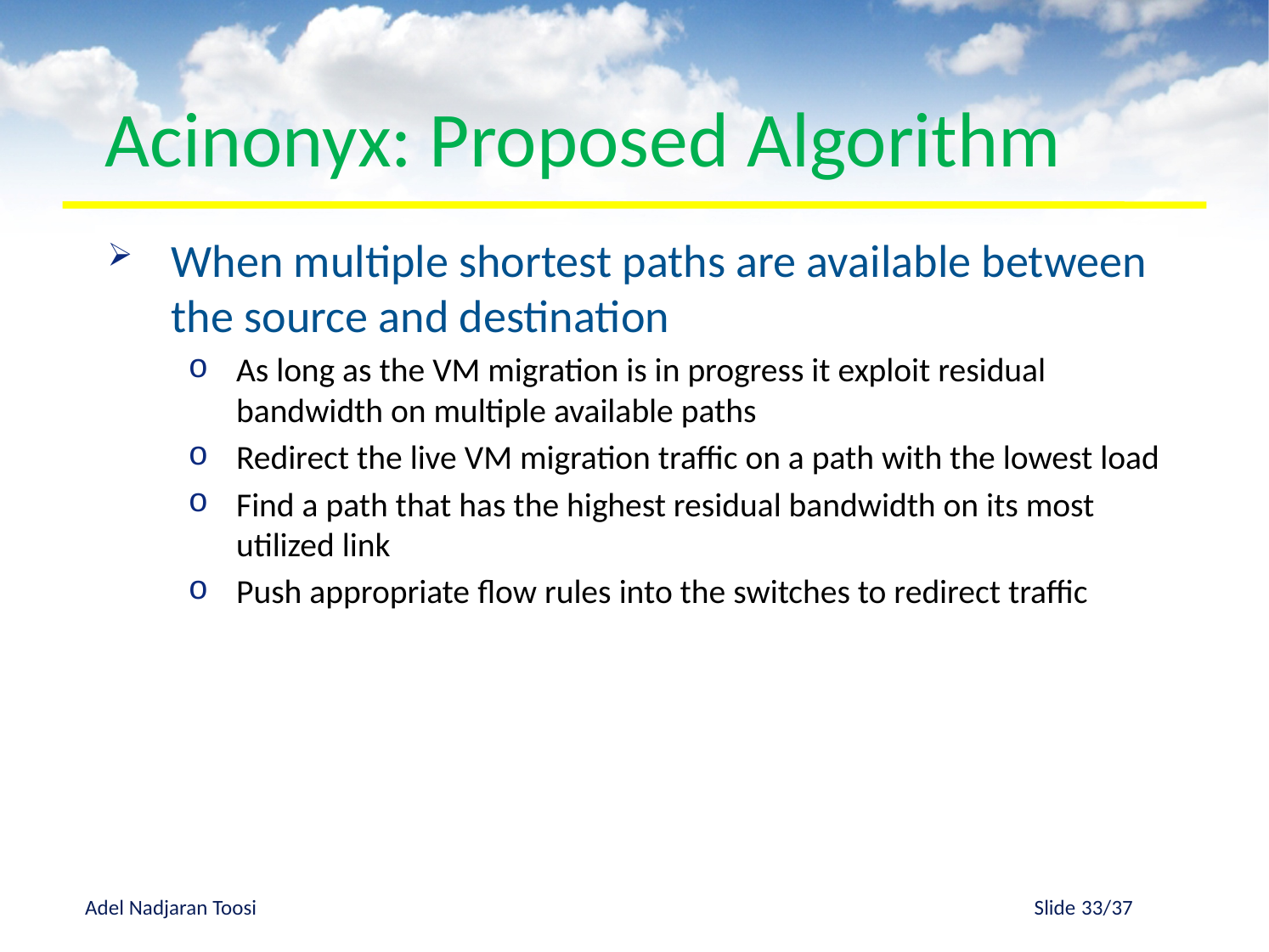

# Acinonyx: Proposed Algorithm
When multiple shortest paths are available between the source and destination
As long as the VM migration is in progress it exploit residual bandwidth on multiple available paths
Redirect the live VM migration traffic on a path with the lowest load
Find a path that has the highest residual bandwidth on its most utilized link
Push appropriate flow rules into the switches to redirect traffic